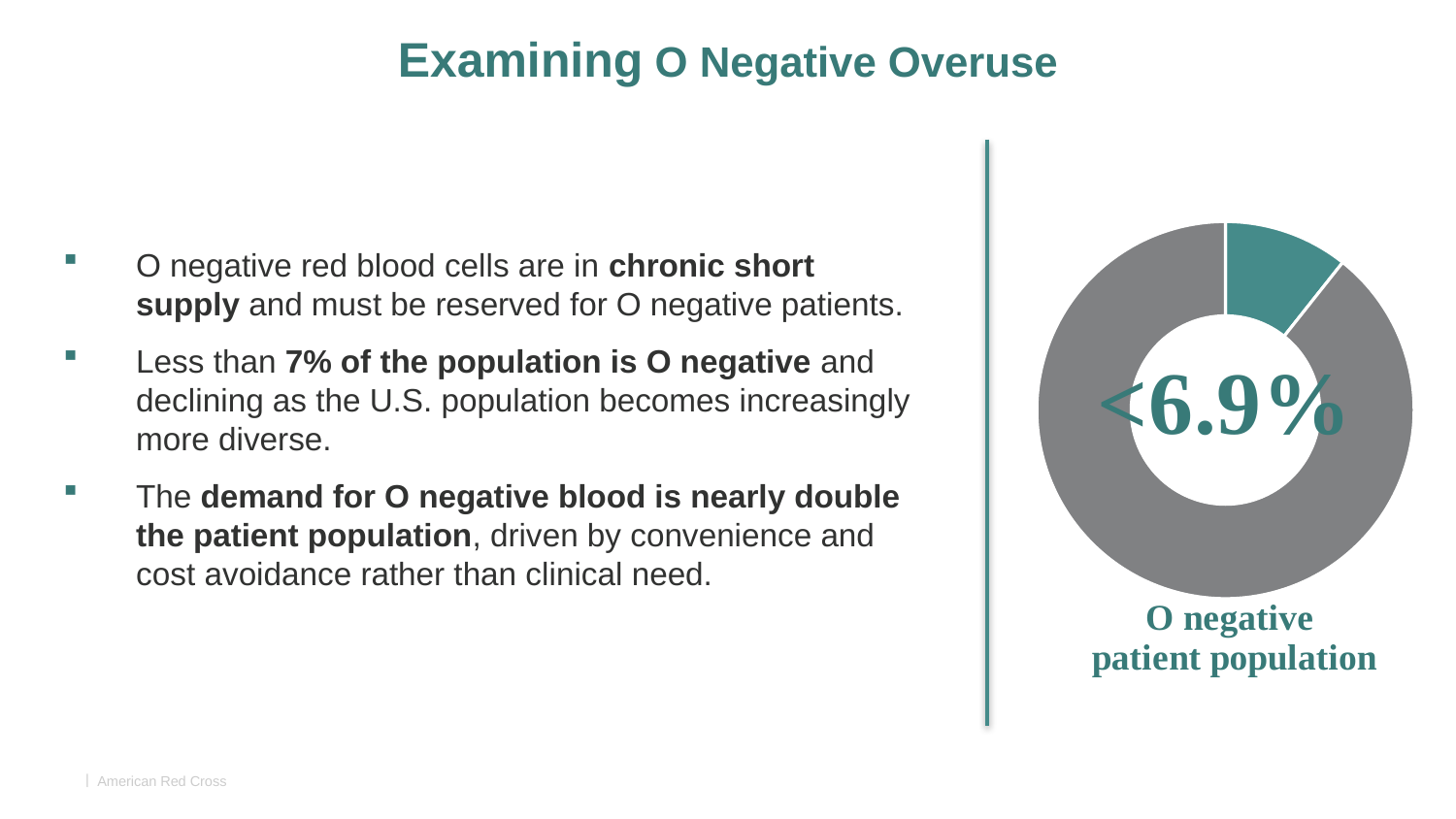

Examining O Negative Overuse

### Chart

| Category | Sales |
|---|---|
| 1st Qtr | 6.9 |
| 1st Qtr | 57.7 |
O negative red blood cells are in chronic short supply and must be reserved for O negative patients.
Less than 7% of the population is O negative and declining as the U.S. population becomes increasingly more diverse.
The demand for O negative blood is nearly double the patient population, driven by convenience and cost avoidance rather than clinical need.